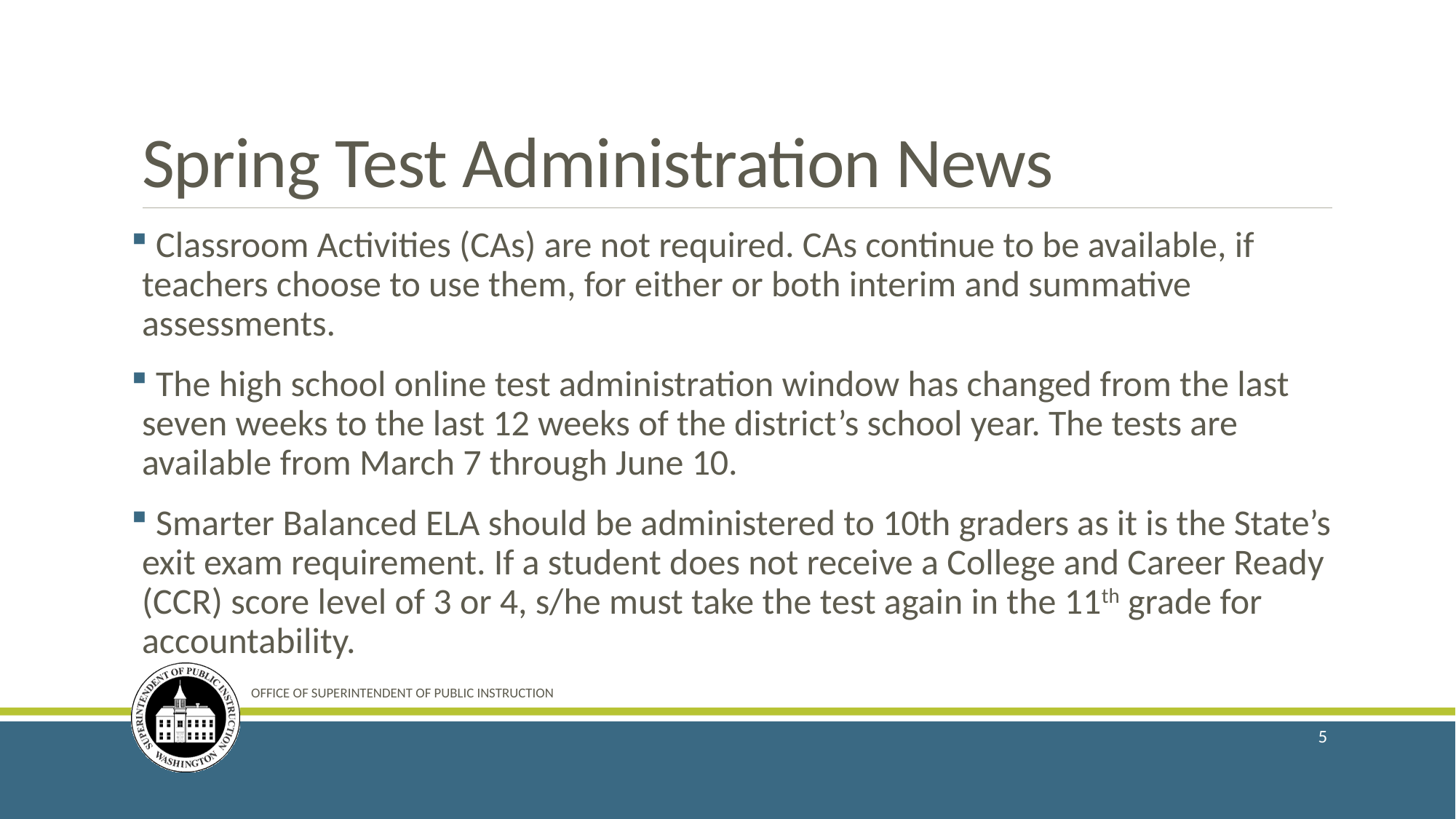

# Spring Test Administration News
 Classroom Activities (CAs) are not required. CAs continue to be available, if teachers choose to use them, for either or both interim and summative assessments.
 The high school online test administration window has changed from the last seven weeks to the last 12 weeks of the district’s school year. The tests are available from March 7 through June 10.
 Smarter Balanced ELA should be administered to 10th graders as it is the State’s exit exam requirement. If a student does not receive a College and Career Ready (CCR) score level of 3 or 4, s/he must take the test again in the 11th grade for accountability.
OFFICE OF SUPERINTENDENT OF PUBLIC INSTRUCTION

5